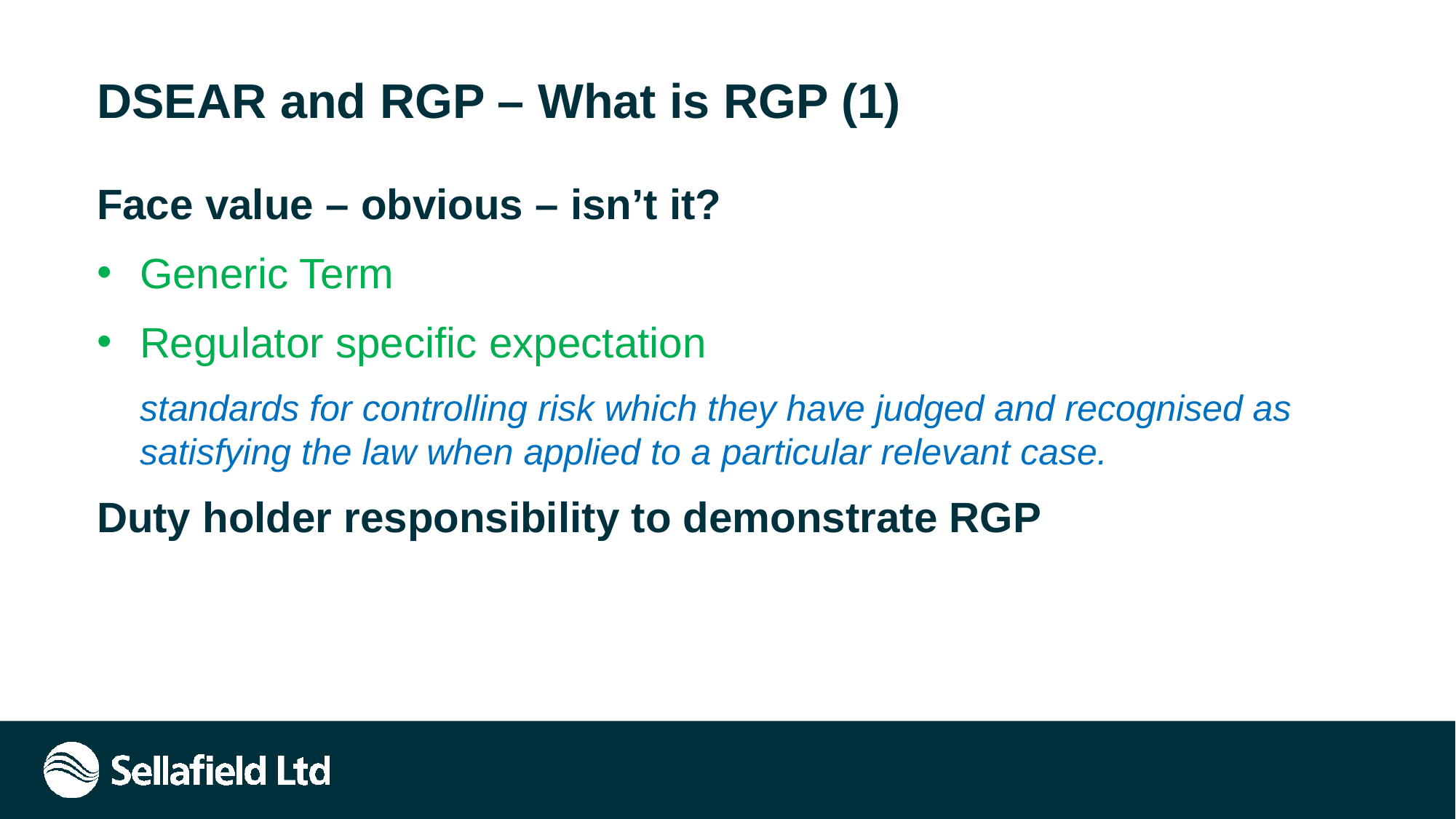

# DSEAR and RGP – What is RGP (1)
Face value – obvious – isn’t it?
Generic Term
Regulator specific expectation
standards for controlling risk which they have judged and recognised as satisfying the law when applied to a particular relevant case.
Duty holder responsibility to demonstrate RGP